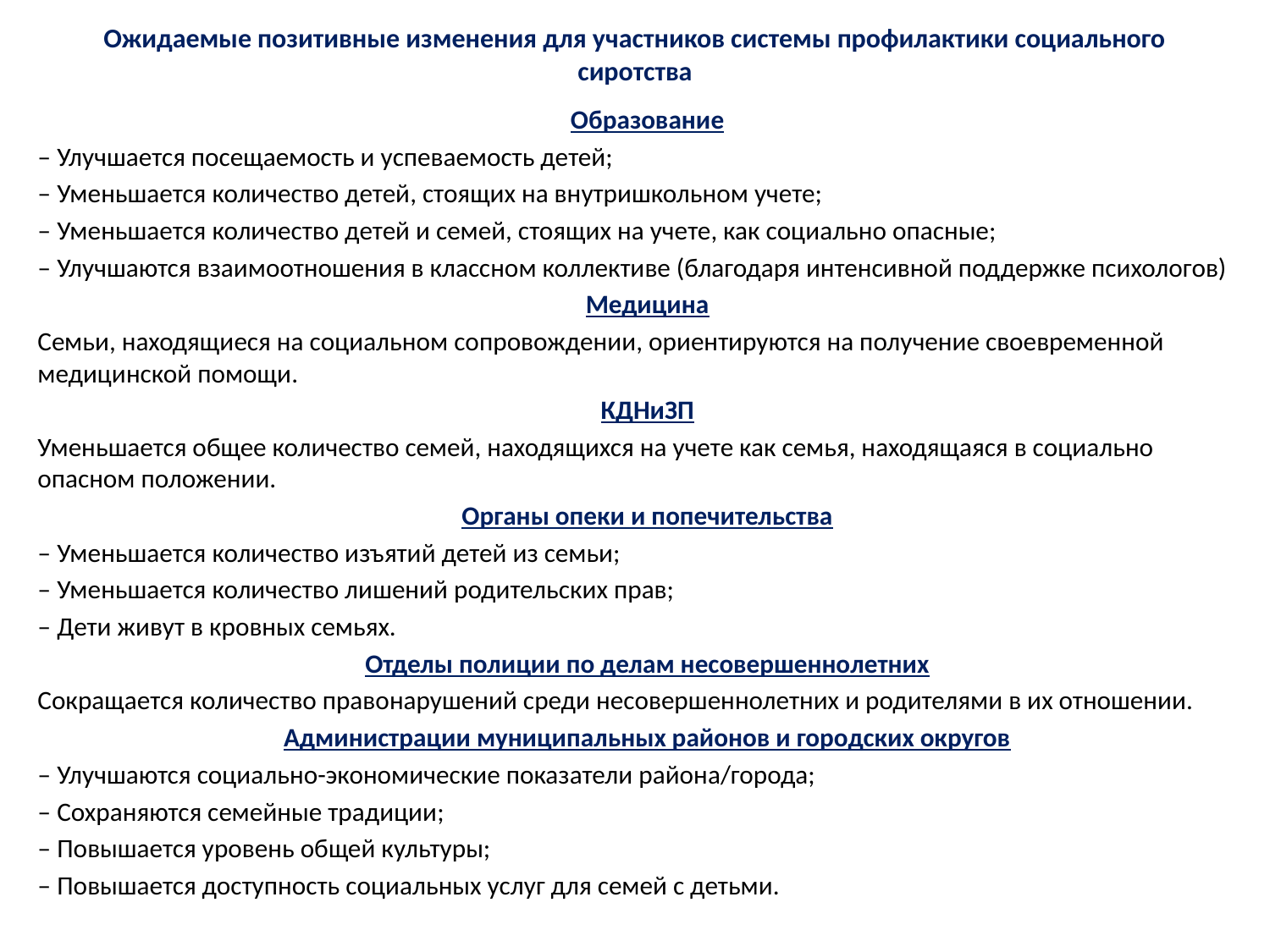

# Ожидаемые позитивные изменения для участников системы профилактики социального сиротства
Образование
‒ Улучшается посещаемость и успеваемость детей;
‒ Уменьшается количество детей, стоящих на внутришкольном учете;
‒ Уменьшается количество детей и семей, стоящих на учете, как социально опасные;
‒ Улучшаются взаимоотношения в классном коллективе (благодаря интенсивной поддержке психологов)
Медицина
Семьи, находящиеся на социальном сопровождении, ориентируются на получение своевременной медицинской помощи.
КДНиЗП
Уменьшается общее количество семей, находящихся на учете как семья, находящаяся в социально опасном положении.
Органы опеки и попечительства
‒ Уменьшается количество изъятий детей из семьи;
‒ Уменьшается количество лишений родительских прав;
‒ Дети живут в кровных семьях.
Отделы полиции по делам несовершеннолетних
Сокращается количество правонарушений среди несовершеннолетних и родителями в их отношении.
Администрации муниципальных районов и городских округов
‒ Улучшаются социально-экономические показатели района/города;
‒ Сохраняются семейные традиции;
‒ Повышается уровень общей культуры;
‒ Повышается доступность социальных услуг для семей с детьми.